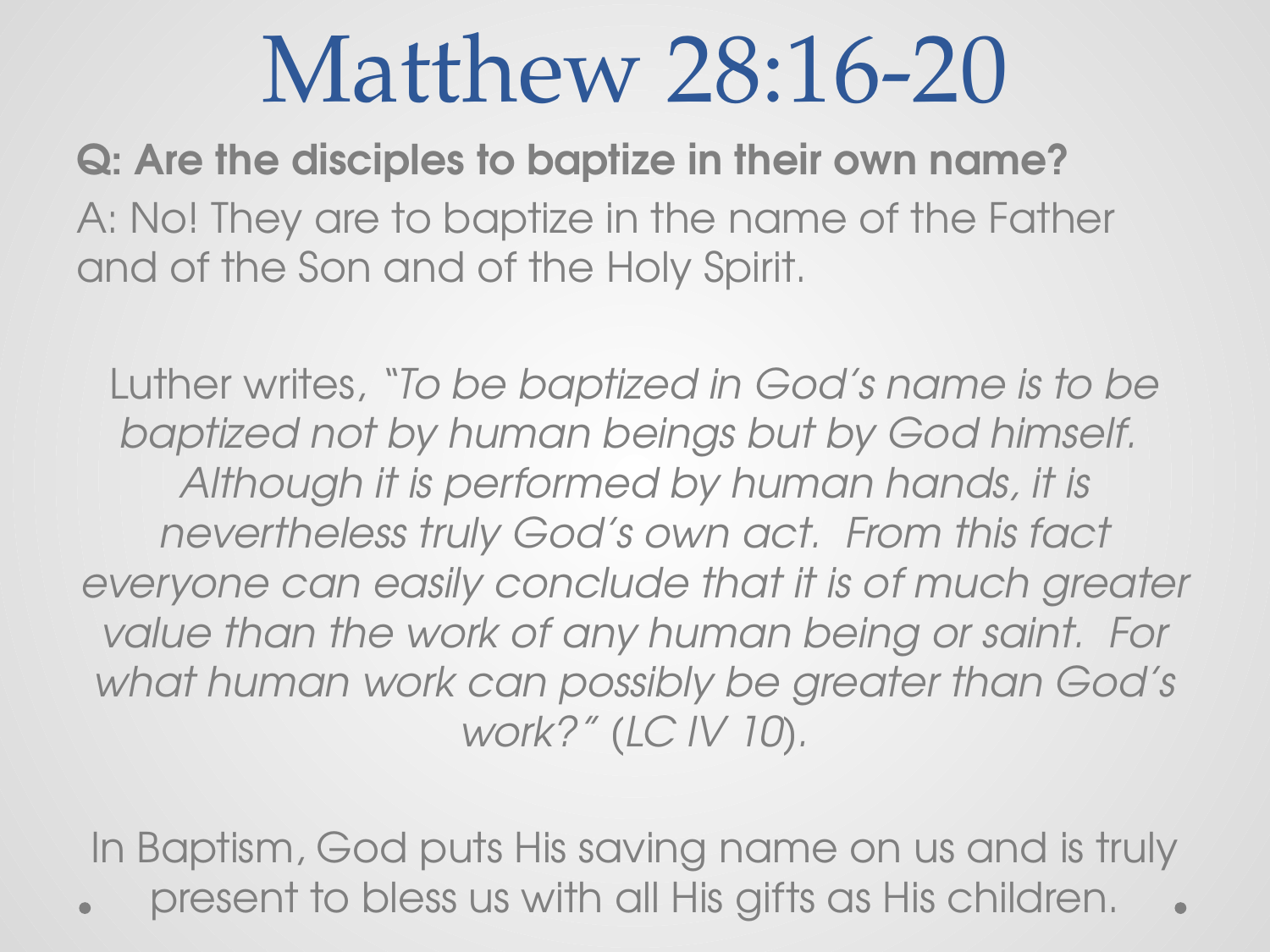

# Matthew 28:16-20
Q: Are the disciples to baptize in their own name?
A: No! They are to baptize in the name of the Father and of the Son and of the Holy Spirit.

Luther writes, “To be baptized in God’s name is to be baptized not by human beings but by God himself.  Although it is performed by human hands, it is nevertheless truly God’s own act.  From this fact everyone can easily conclude that it is of much greater value than the work of any human being or saint.  For what human work can possibly be greater than God’s work?” (LC IV 10).

In Baptism, God puts His saving name on us and is truly present to bless us with all His gifts as His children.